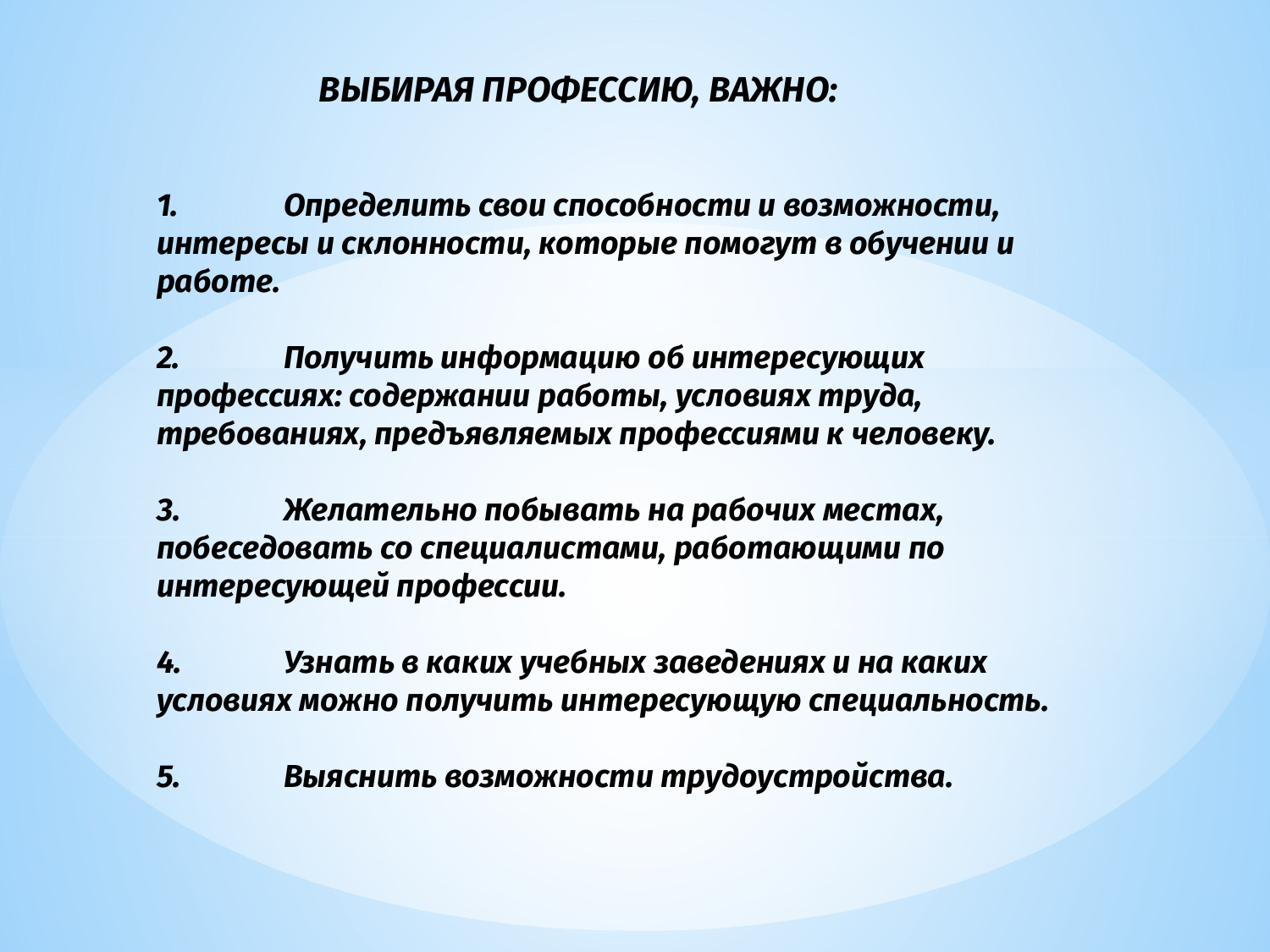

# ВЫБИРАЯ ПРОФЕССИЮ, ВАЖНО: 1.	Определить свои способности и возможности, интересы и склонности, которые помогут в обучении и работе. 2.	Получить информацию об интересующих профессиях: содержании работы, условиях труда, требованиях, предъявляемых профессиями к человеку. 3.	Желательно побывать на рабочих местах, побеседовать со специалистами, работающими по интересующей профессии. 4.	Узнать в каких учебных заведениях и на каких условиях можно получить интересующую специальность. 5.	Выяснить возможности трудоустройства.